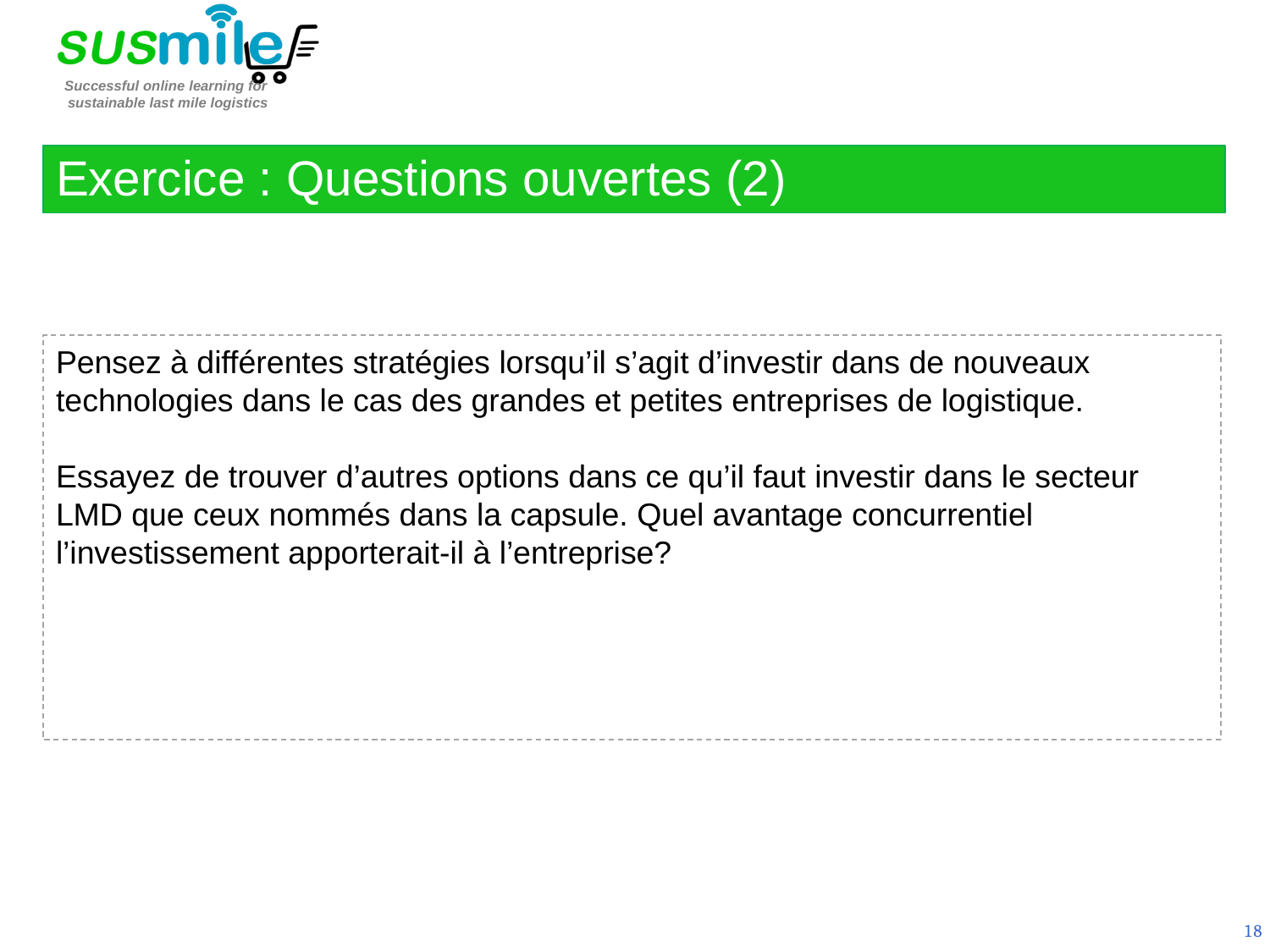

Exercice : Questions ouvertes (2)
Pensez à différentes stratégies lorsqu’il s’agit d’investir dans de nouveaux
technologies dans le cas des grandes et petites entreprises de logistique.
Essayez de trouver d’autres options dans ce qu’il faut investir dans le secteur LMD que ceux nommés dans la capsule. Quel avantage concurrentiel l’investissement apporterait-il à l’entreprise?

18